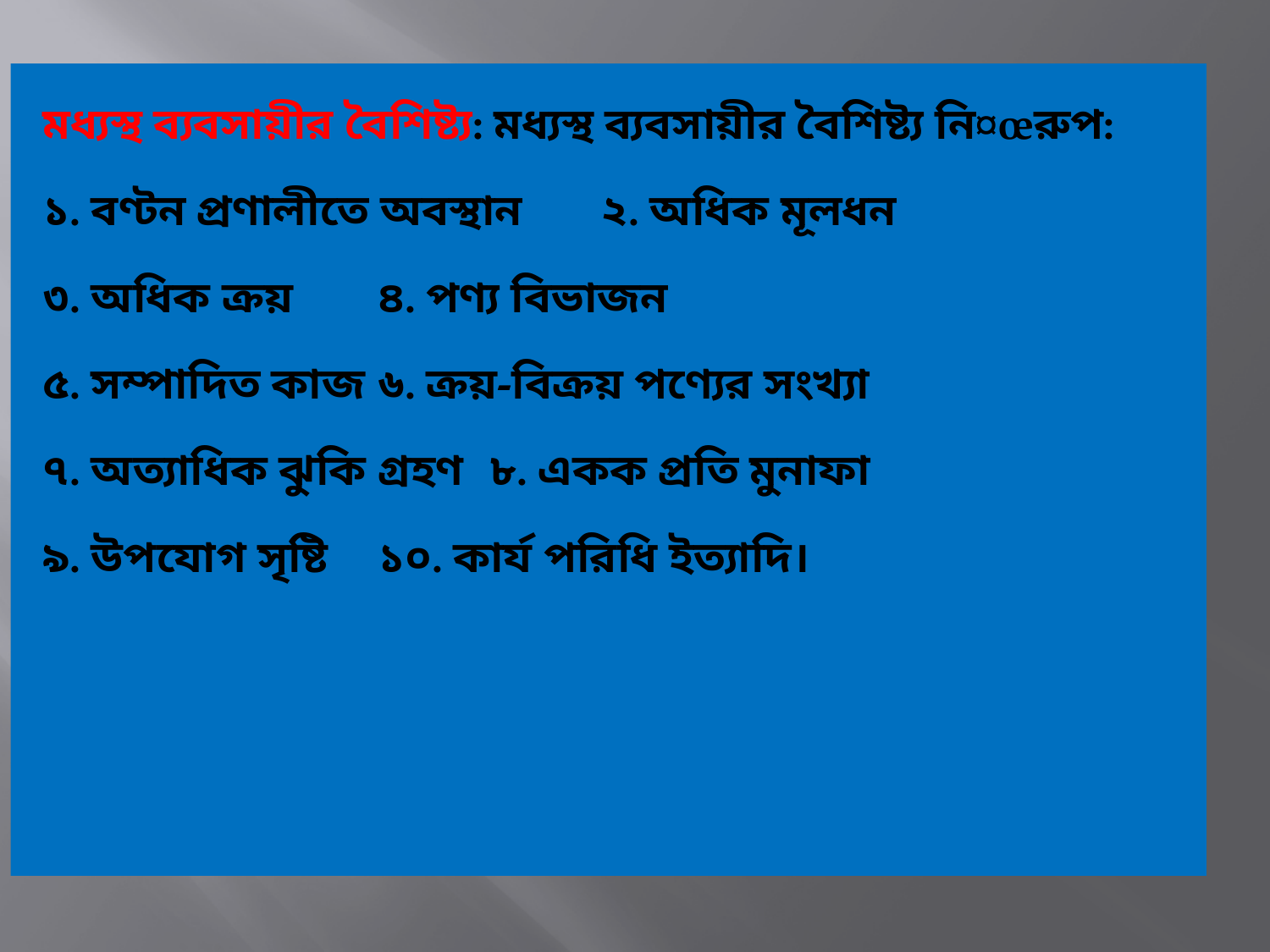

মধ্যস্থ ব্যবসায়ীর বৈশিষ্ট্য: মধ্যস্থ ব্যবসায়ীর বৈশিষ্ট্য নি¤œরুপ:
১. বণ্টন প্রণালীতে অবস্থান			২. অধিক মূলধন
৩. অধিক ক্রয়				৪. পণ্য বিভাজন
৫. সম্পাদিত কাজ				৬. ক্রয়-বিক্রয় পণ্যের সংখ্যা
৭. অত্যাধিক ঝুকি গ্রহণ			৮. একক প্রতি মুনাফা
৯. উপযোগ সৃষ্টি				১০. কার্য পরিধি ইত্যাদি।